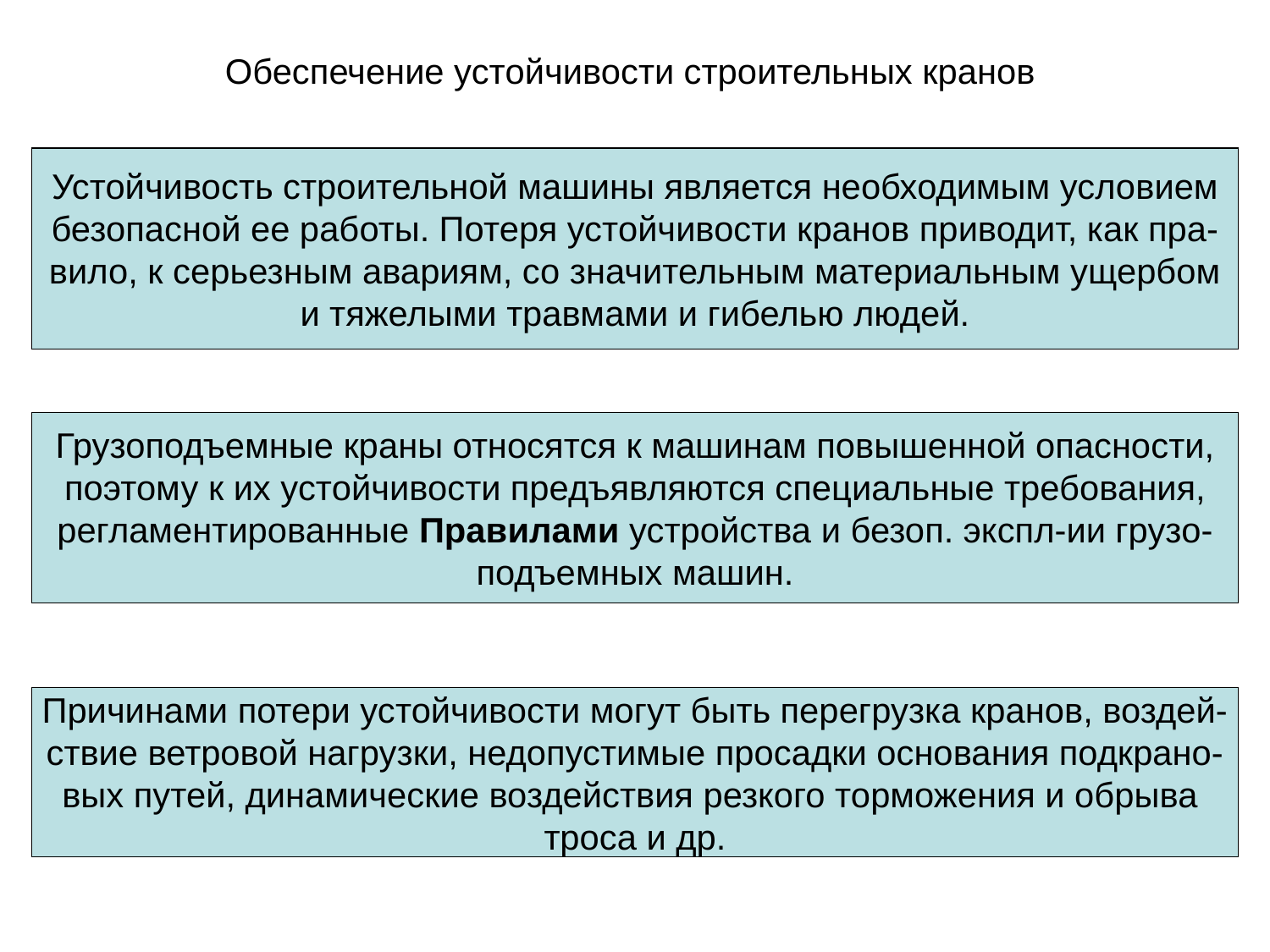

Обеспечение устойчивости строительных кранов
Устойчивость строительной машины является необходимым условием
безопасной ее работы. Потеря устойчивости кранов приводит, как пра-
вило, к серьезным авариям, со значительным материальным ущербом
и тяжелыми травмами и гибелью людей.
Грузоподъемные краны относятся к машинам повышенной опасности,
поэтому к их устойчивости предъявляются специальные требования,
регламентированные Правилами устройства и безоп. экспл-ии грузо-
подъемных машин.
Причинами потери устойчивости могут быть перегрузка кранов, воздей-
ствие ветровой нагрузки, недопустимые просадки основания подкрано-
вых путей, динамические воздействия резкого торможения и обрыва
троса и др.